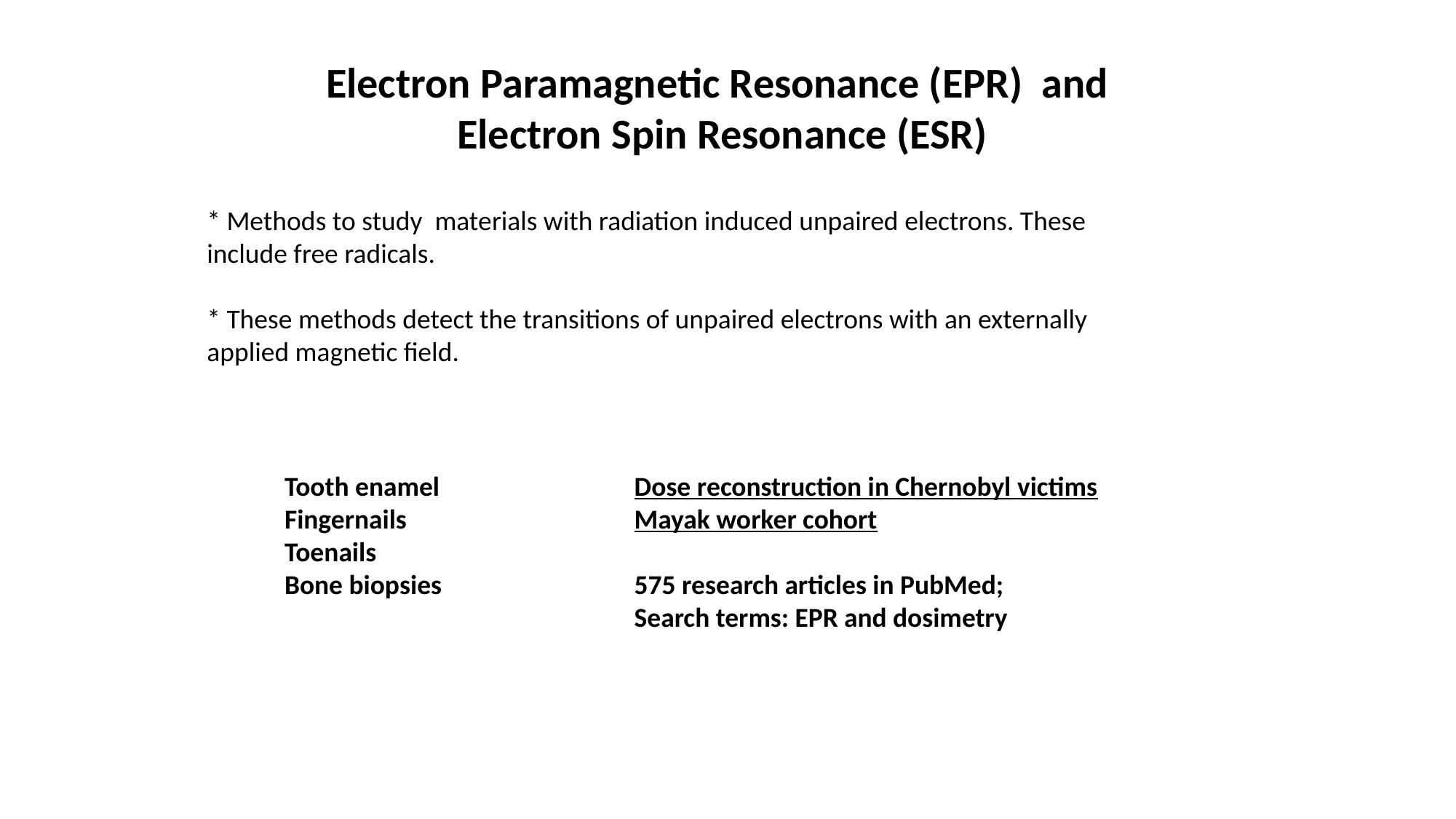

Electron Paramagnetic Resonance (EPR)  and
Electron Spin Resonance (ESR)
* Methods to study  materials with radiation induced unpaired electrons. These
include free radicals.

* These methods detect the transitions of unpaired electrons with an externally
applied magnetic field.
Tooth enamel
Fingernails
Toenails
Bone biopsies
Dose reconstruction in Chernobyl victims
Mayak worker cohort

575 research articles in PubMed;
Search terms: EPR and dosimetry